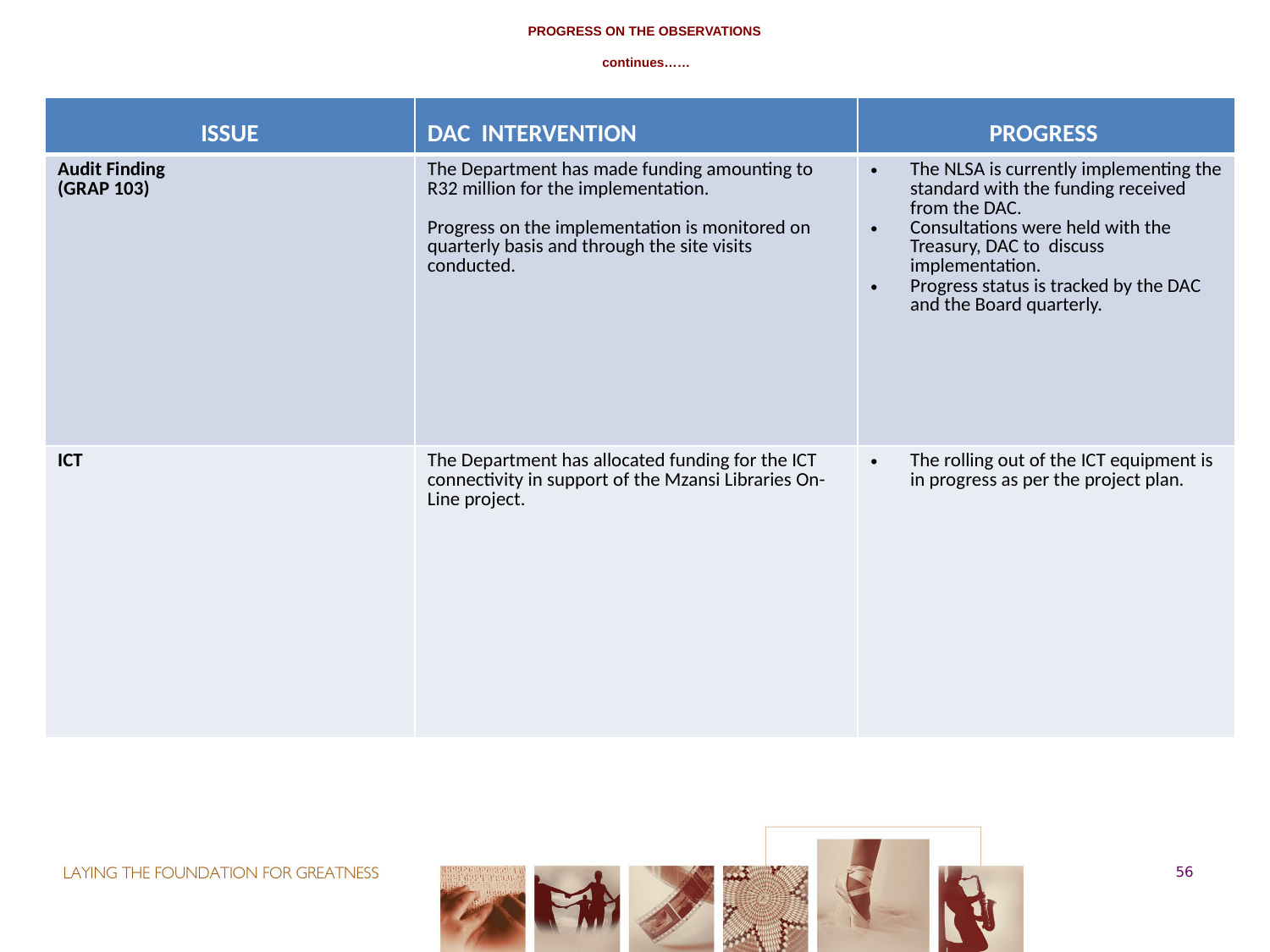

# PROGRESS ON THE OBSERVATIONS continues……
| ISSUE | DAC INTERVENTION | PROGRESS |
| --- | --- | --- |
| Audit Finding (GRAP 103) | The Department has made funding amounting to R32 million for the implementation. Progress on the implementation is monitored on quarterly basis and through the site visits conducted. | The NLSA is currently implementing the standard with the funding received from the DAC. Consultations were held with the Treasury, DAC to discuss implementation. Progress status is tracked by the DAC and the Board quarterly. |
| ICT | The Department has allocated funding for the ICT connectivity in support of the Mzansi Libraries On-Line project. | The rolling out of the ICT equipment is in progress as per the project plan. |

56